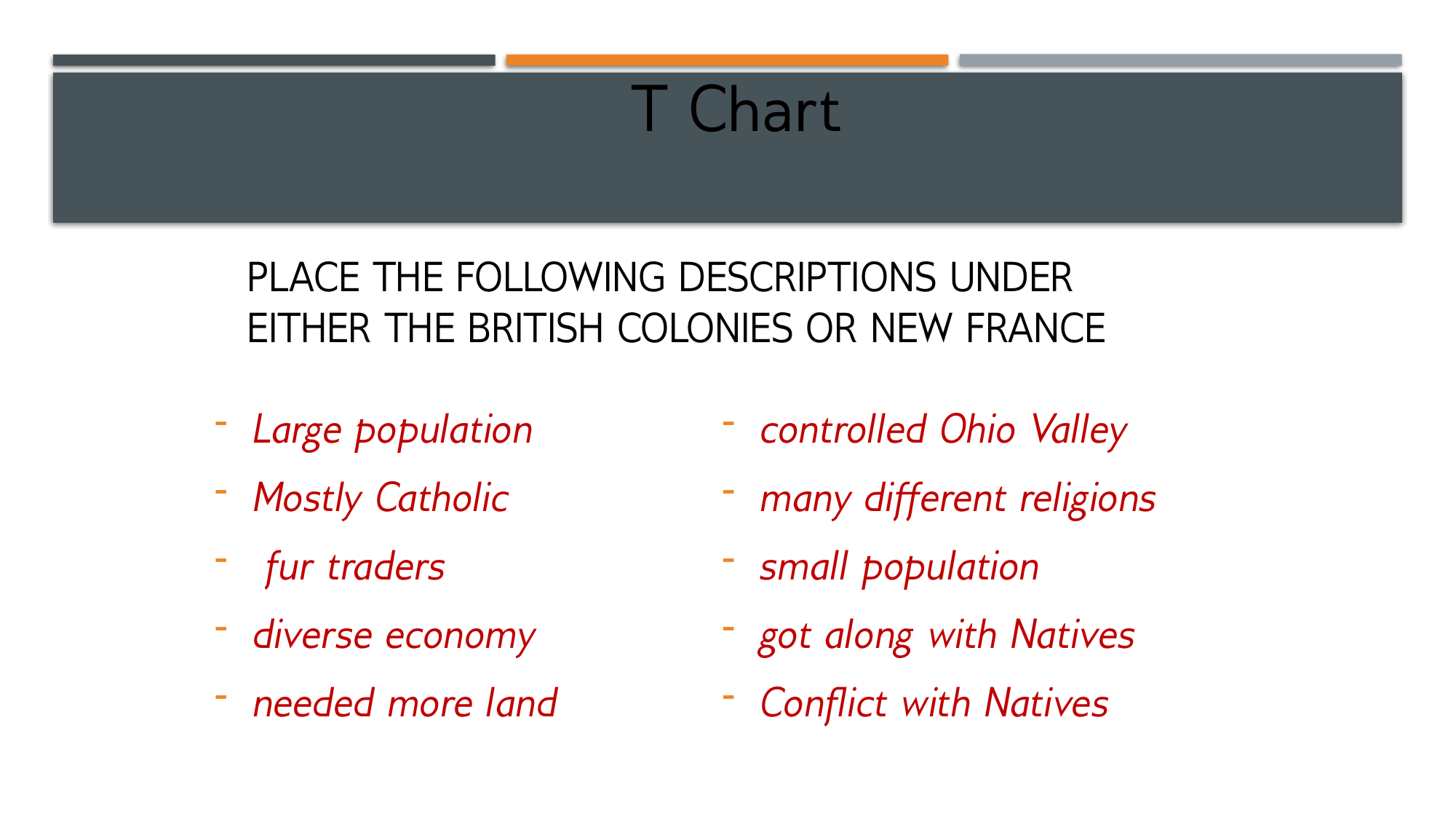

T Chart
# Place the following descriptions under either the British Colonies or New France
controlled Ohio Valley
many different religions
small population
got along with Natives
Conflict with Natives

Large population
Mostly Catholic
 fur traders
diverse economy
needed more land